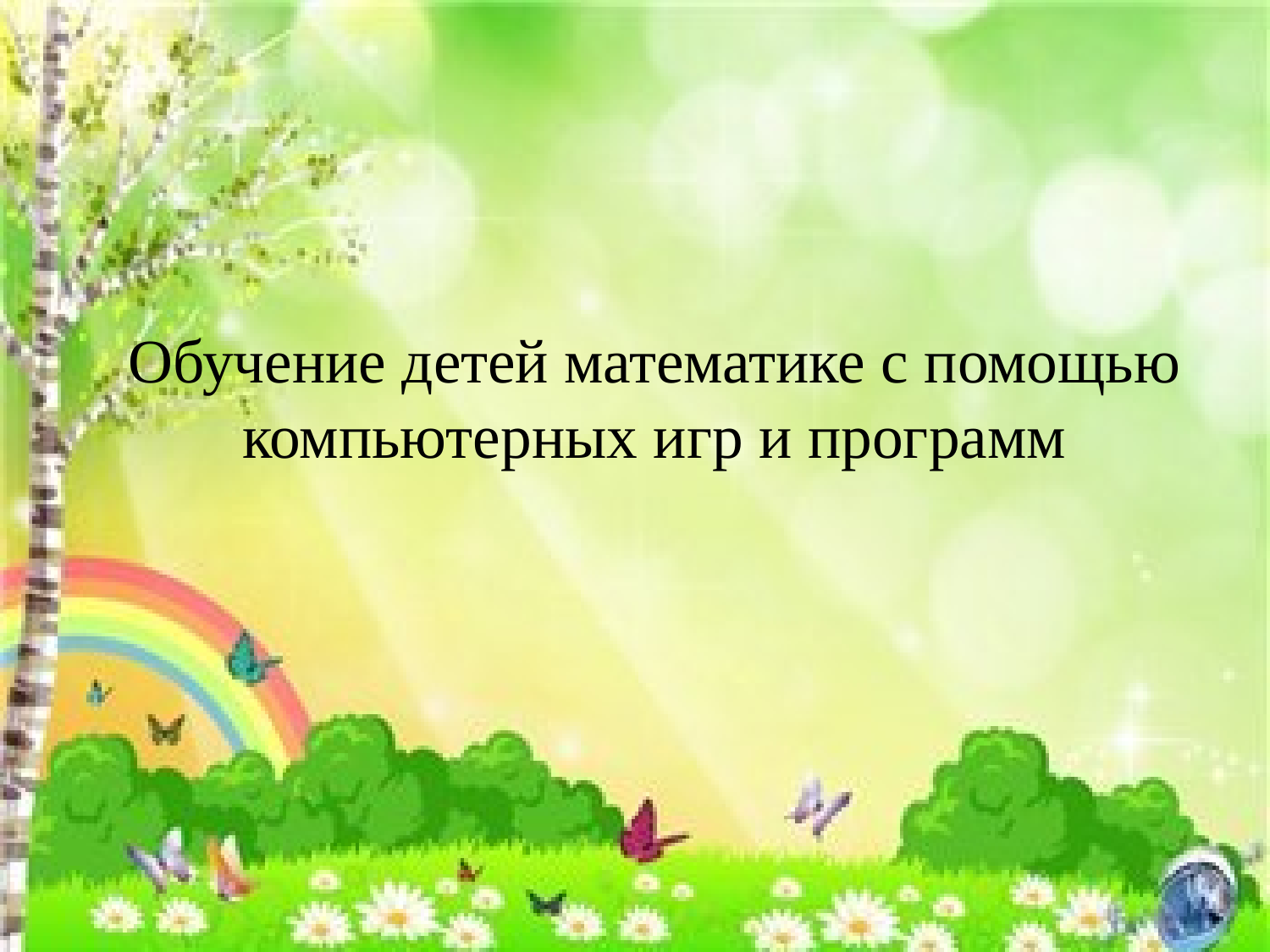

# Обучение детей математике с помощью компьютерных игр и программ